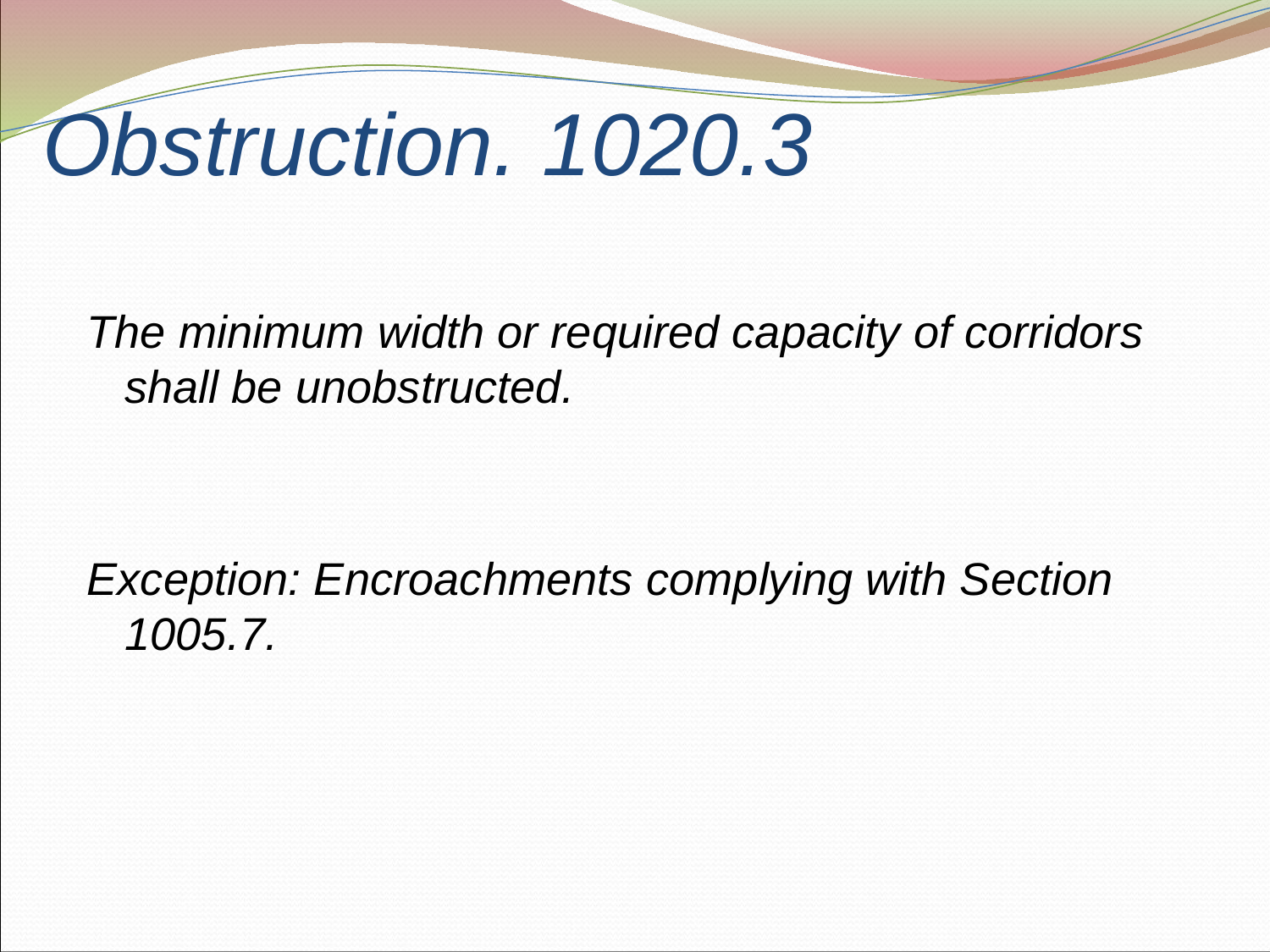

# Obstruction. 1020.3
The minimum width or required capacity of corridors shall be unobstructed.

Exception: Encroachments complying with Section 1005.7.